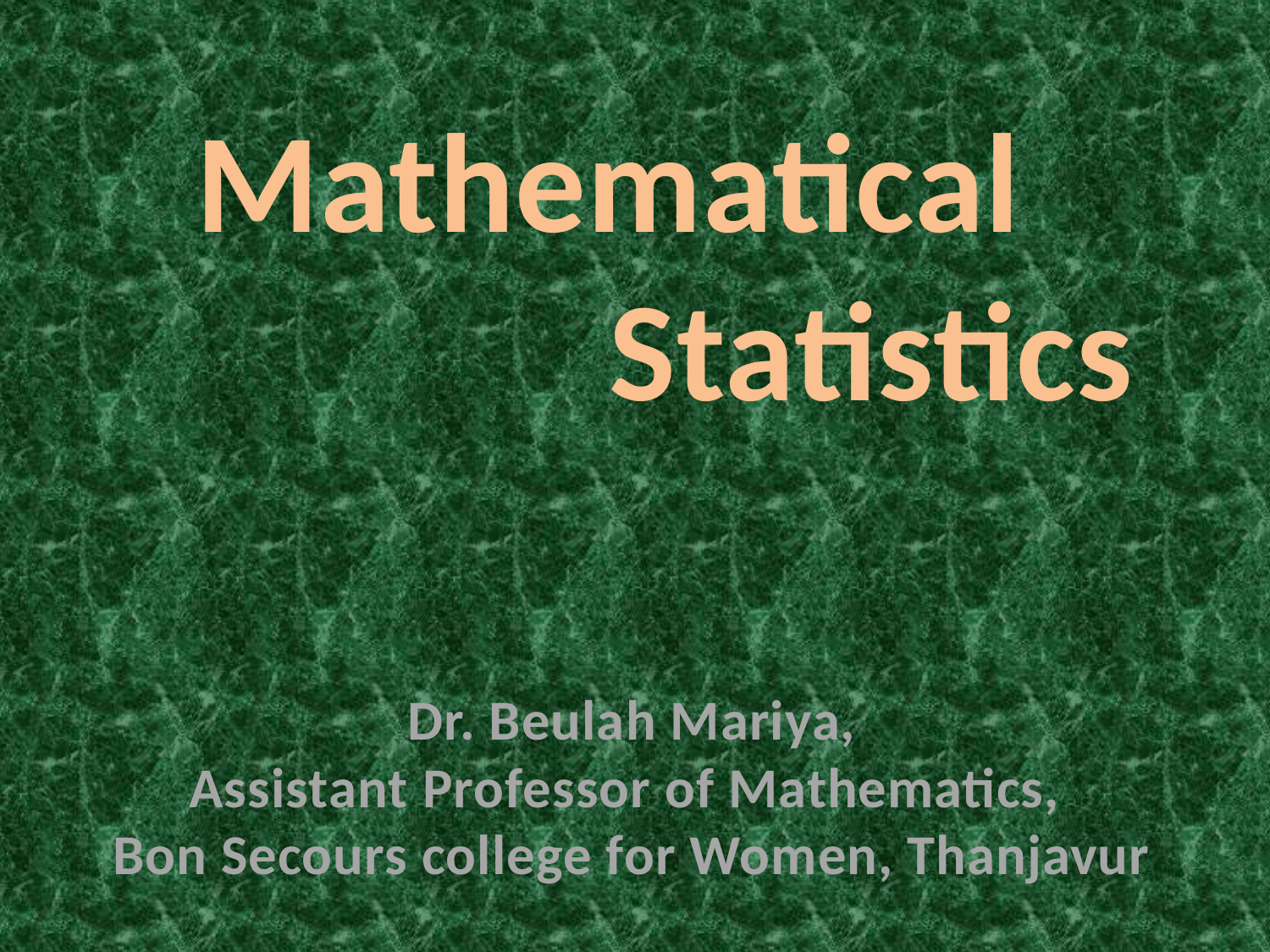

Mathematical
                Statistics
Dr. Beulah Mariya,
Assistant Professor of Mathematics,
Bon Secours college for Women, Thanjavur